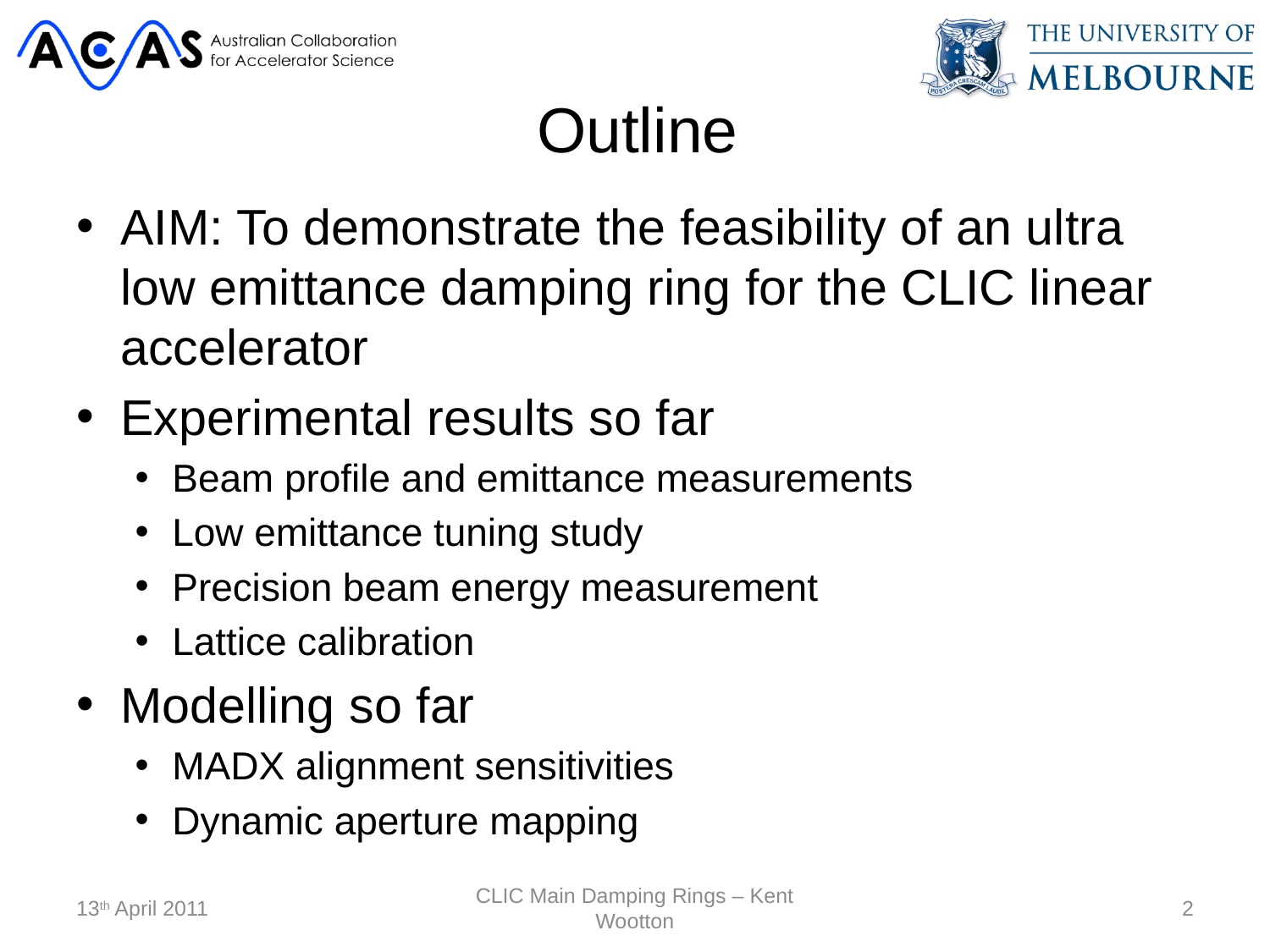

# Outline
AIM: To demonstrate the feasibility of an ultra low emittance damping ring for the CLIC linear accelerator
Experimental results so far
Beam profile and emittance measurements
Low emittance tuning study
Precision beam energy measurement
Lattice calibration
Modelling so far
MADX alignment sensitivities
Dynamic aperture mapping
13th April 2011
CLIC Main Damping Rings – Kent Wootton
2